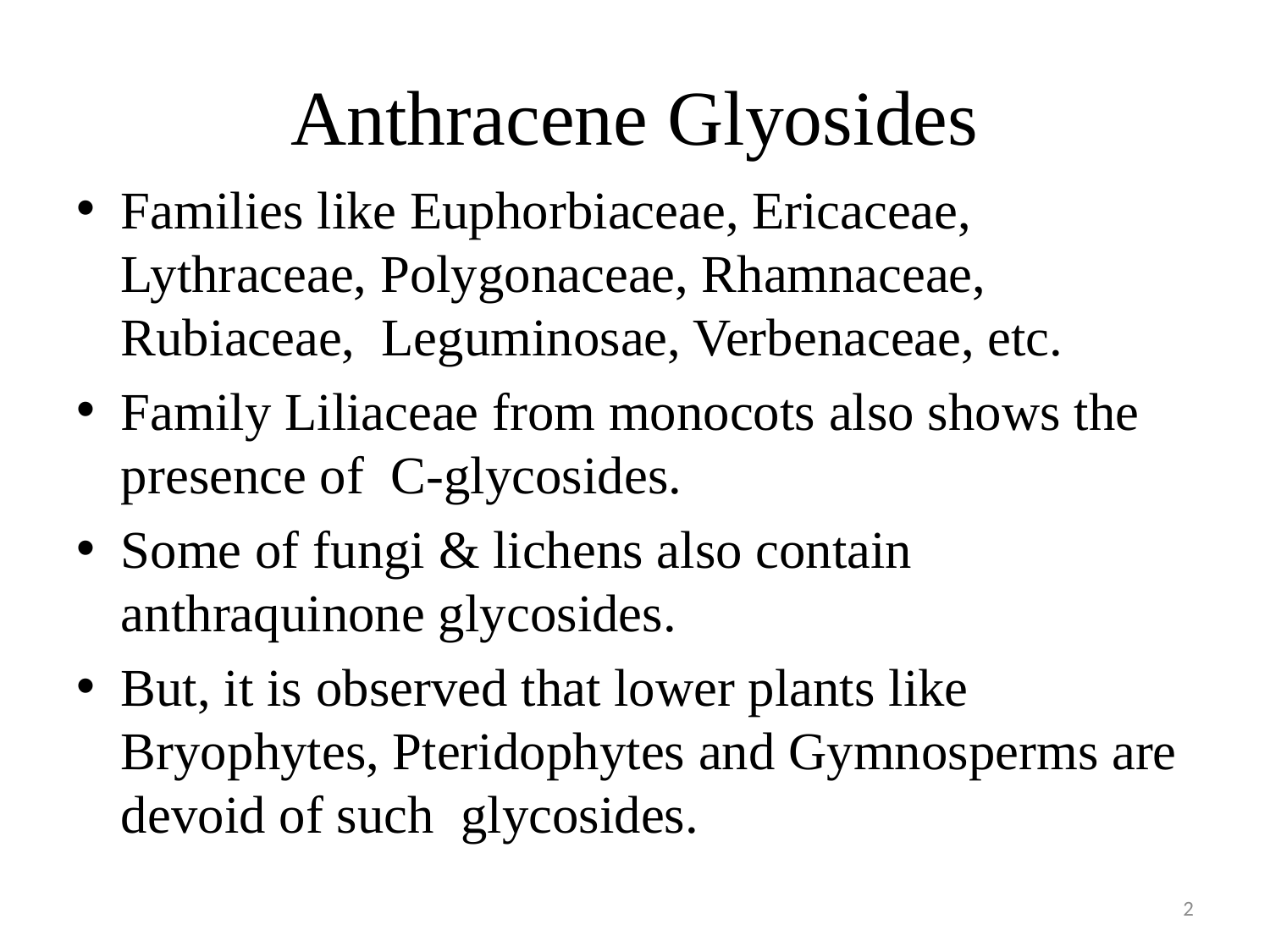

# Anthracene Glyosides
Families like Euphorbiaceae, Ericaceae, Lythraceae, Polygonaceae, Rhamnaceae, Rubiaceae,  Leguminosae, Verbenaceae, etc.
Family Liliaceae from monocots also shows the presence of  C-glycosides.
Some of fungi & lichens also contain anthraquinone glycosides.
But, it is observed that lower plants like Bryophytes, Pteridophytes and Gymnosperms are devoid of such  glycosides.
2